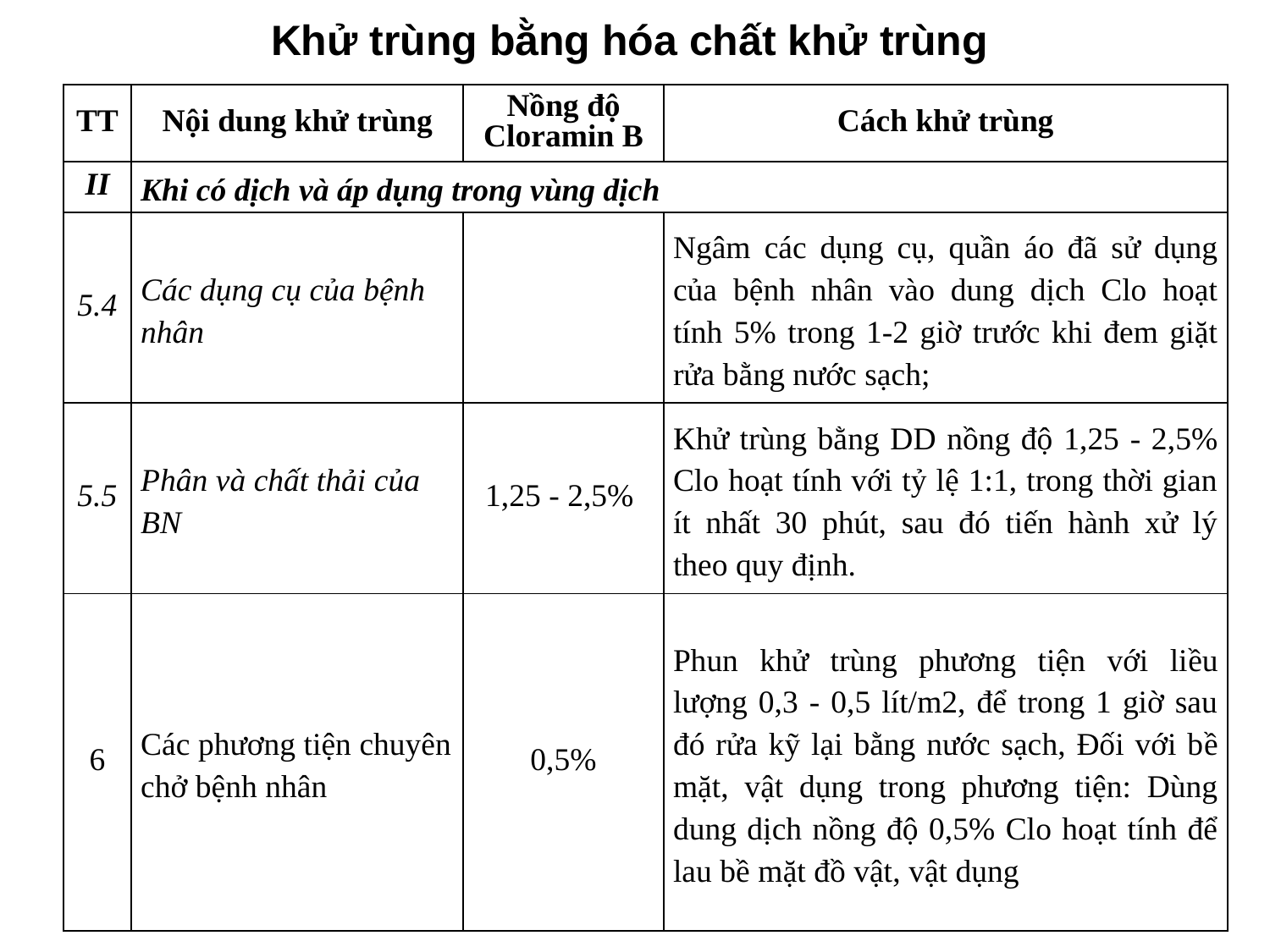

Khử trùng bằng hóa chất khử trùng
| TT | Nội dung khử trùng | Nồng độ Cloramin B | Cách khử trùng |
| --- | --- | --- | --- |
| II | Khi có dịch và áp dụng trong vùng dịch |  |  |
| 5.4 | Các dụng cụ của bệnh nhân |  | Ngâm các dụng cụ, quần áo đã sử dụng của bệnh nhân vào dung dịch Clo hoạt tính 5% trong 1-2 giờ trước khi đem giặt rửa bằng nước sạch; |
| 5.5 | Phân và chất thải của BN | 1,25 - 2,5% | Khử trùng bằng DD nồng độ 1,25 - 2,5% Clo hoạt tính với tỷ lệ 1:1, trong thời gian ít nhất 30 phút, sau đó tiến hành xử lý theo quy định. |
| 6 | Các phương tiện chuyên chở bệnh nhân | 0,5% | Phun khử trùng phương tiện với liều lượng 0,3 - 0,5 lít/m2, để trong 1 giờ sau đó rửa kỹ lại bằng nước sạch, Đối với bề mặt, vật dụng trong phương tiện: Dùng dung dịch nồng độ 0,5% Clo hoạt tính để lau bề mặt đồ vật, vật dụng |